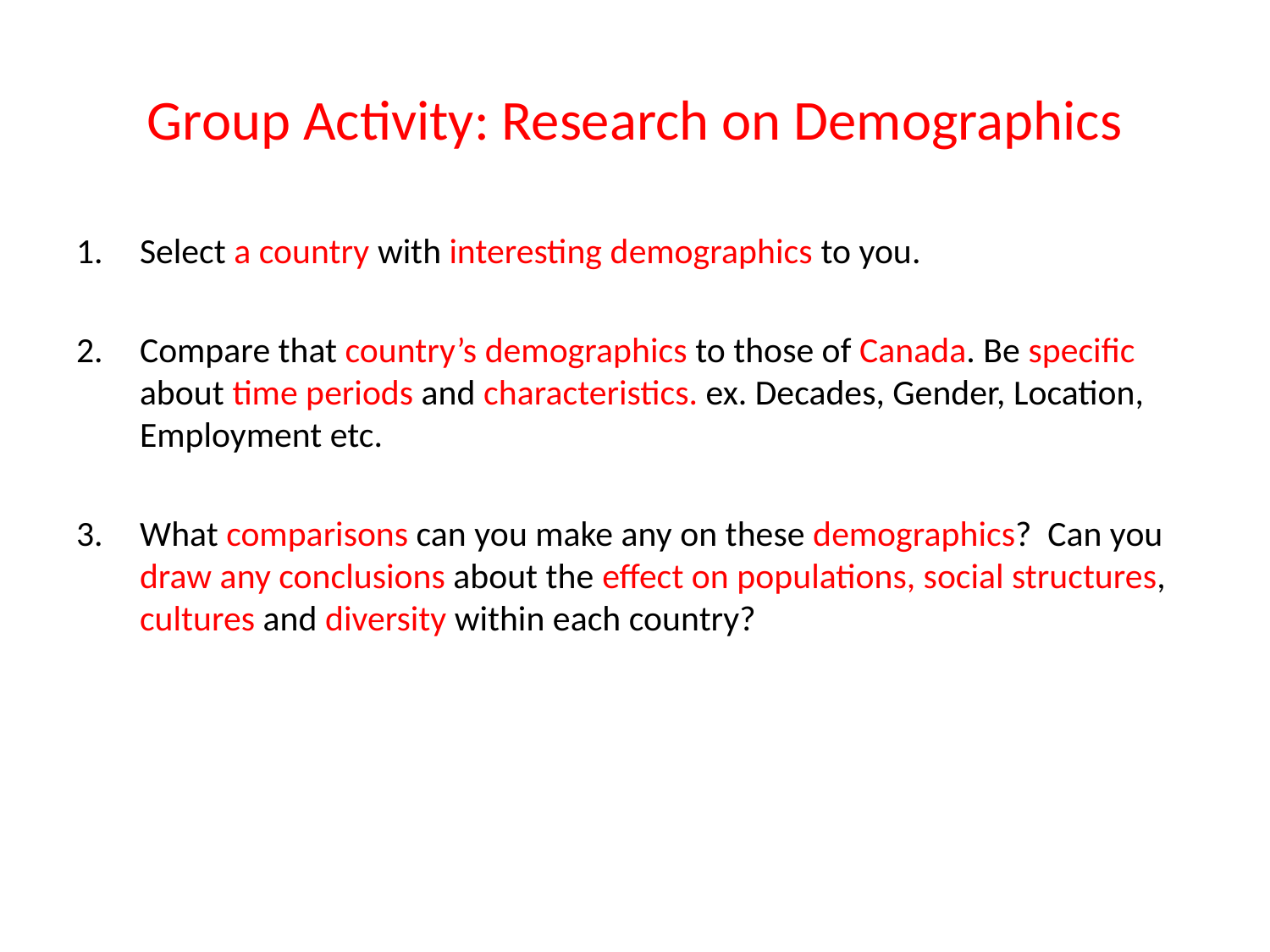

# Group Activity: Research on Demographics
Select a country with interesting demographics to you.

Compare that country’s demographics to those of Canada. Be specific about time periods and characteristics. ex. Decades, Gender, Location, Employment etc.

What comparisons can you make any on these demographics?  Can you draw any conclusions about the effect on populations, social structures, cultures and diversity within each country?